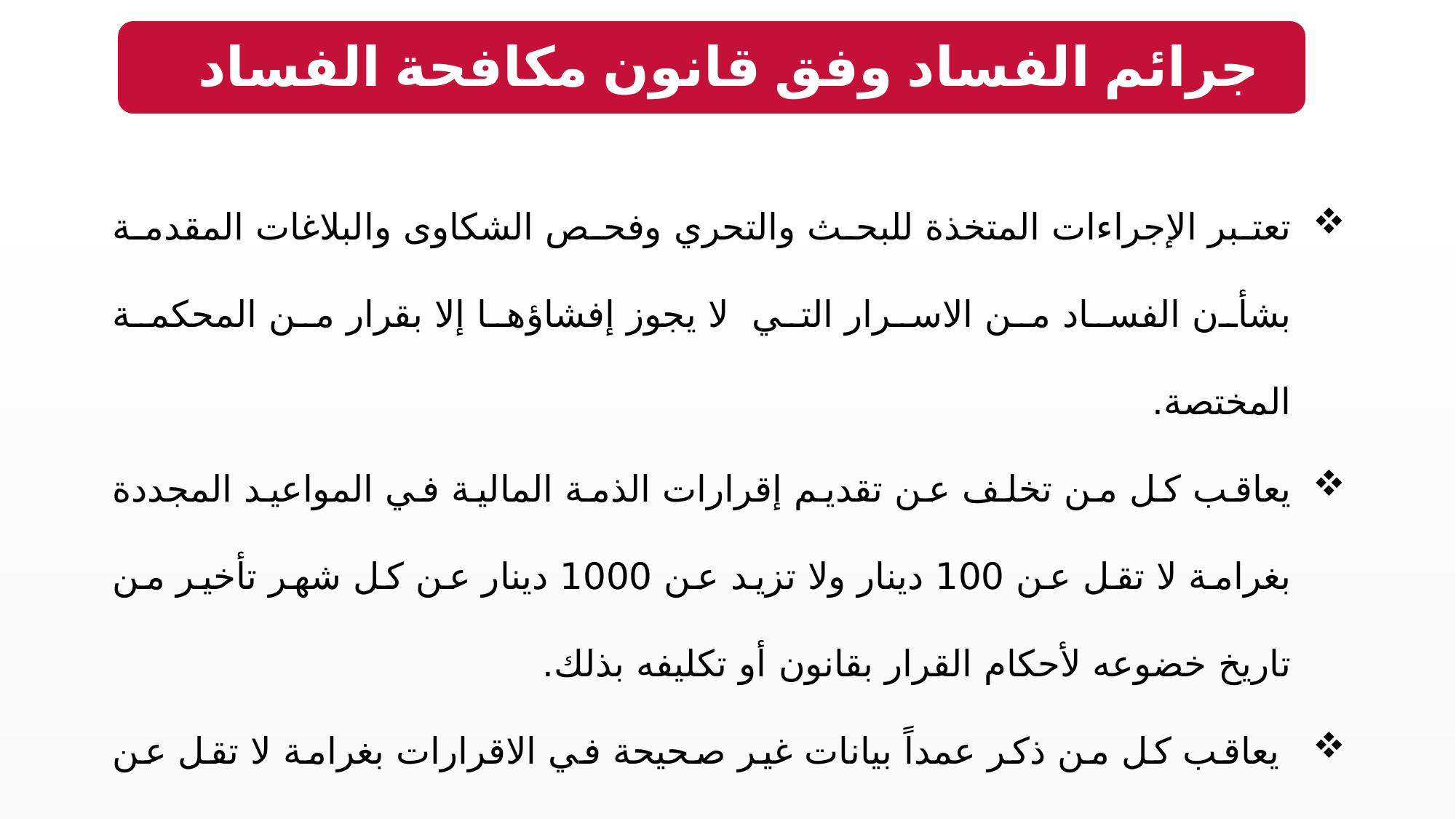

# جرائم الفساد وفق قانون مكافحة الفساد

تعتبر الإجراءات المتخذة للبحث والتحري وفحص الشكاوى والبلاغات المقدمة بشأن الفساد من الاسرار التي  لا يجوز إفشاؤها إلا بقرار من المحكمة المختصة.
يعاقب كل من تخلف عن تقديم إقرارات الذمة المالية في المواعيد المجددة بغرامة لا تقل عن 100 دينار ولا تزيد عن 1000 دينار عن كل شهر تأخير من تاريخ خضوعه لأحكام القرار بقانون أو تكليفه بذلك.
 يعاقب كل من ذكر عمداً بيانات غير صحيحة في الاقرارات بغرامة لا تقل عن 100 دينار ولا تزيد عن 1000 دينار، وبعفى من العقوبة إذا بادر من تلقاء نفسه بتصحسيح البيانات الواردة في الاقرارات قبل كشف الخطأ.